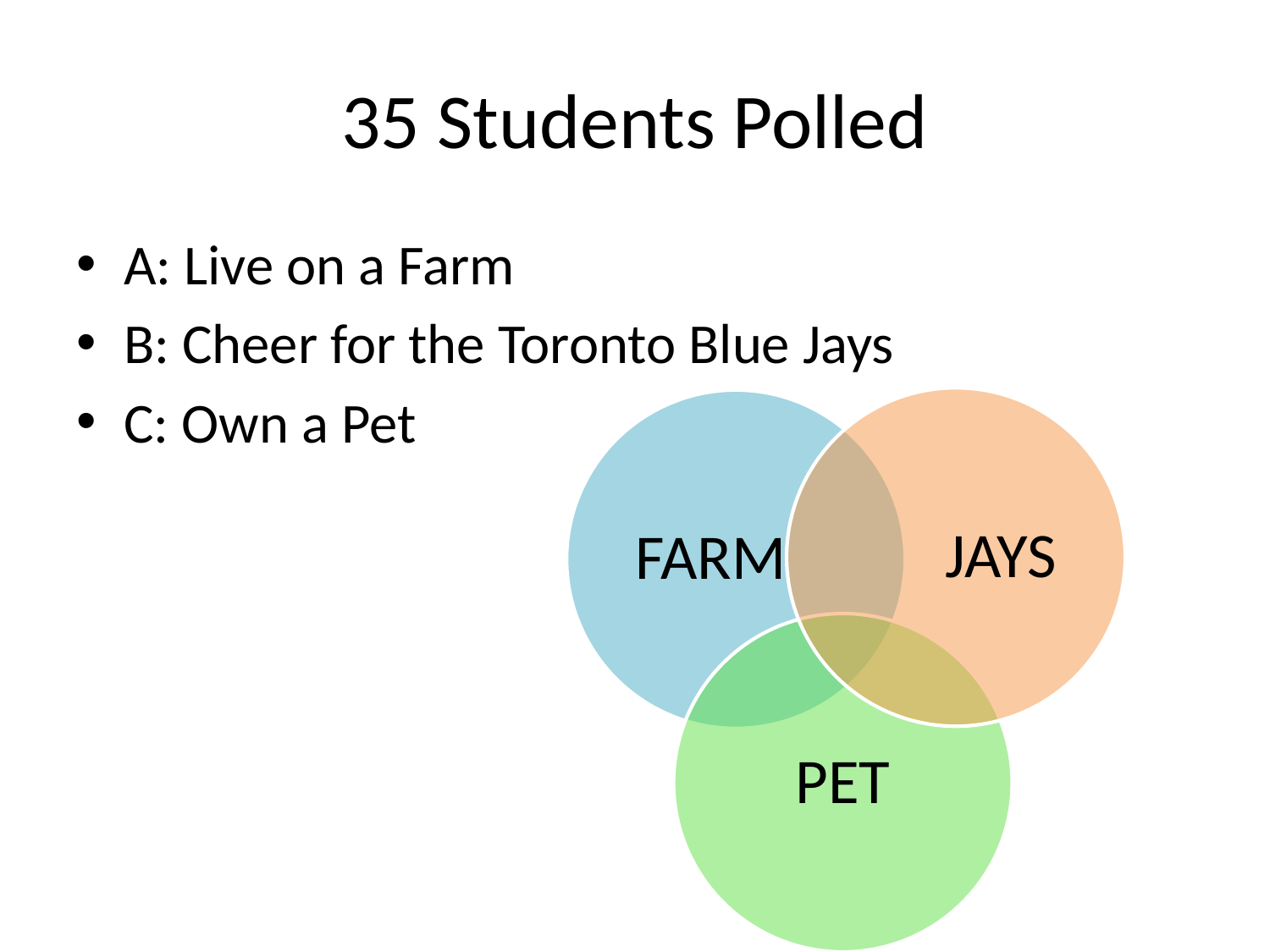

# 35 Students Polled
A: Live on a Farm
B: Cheer for the Toronto Blue Jays
C: Own a Pet
FARM
PET
JAYS